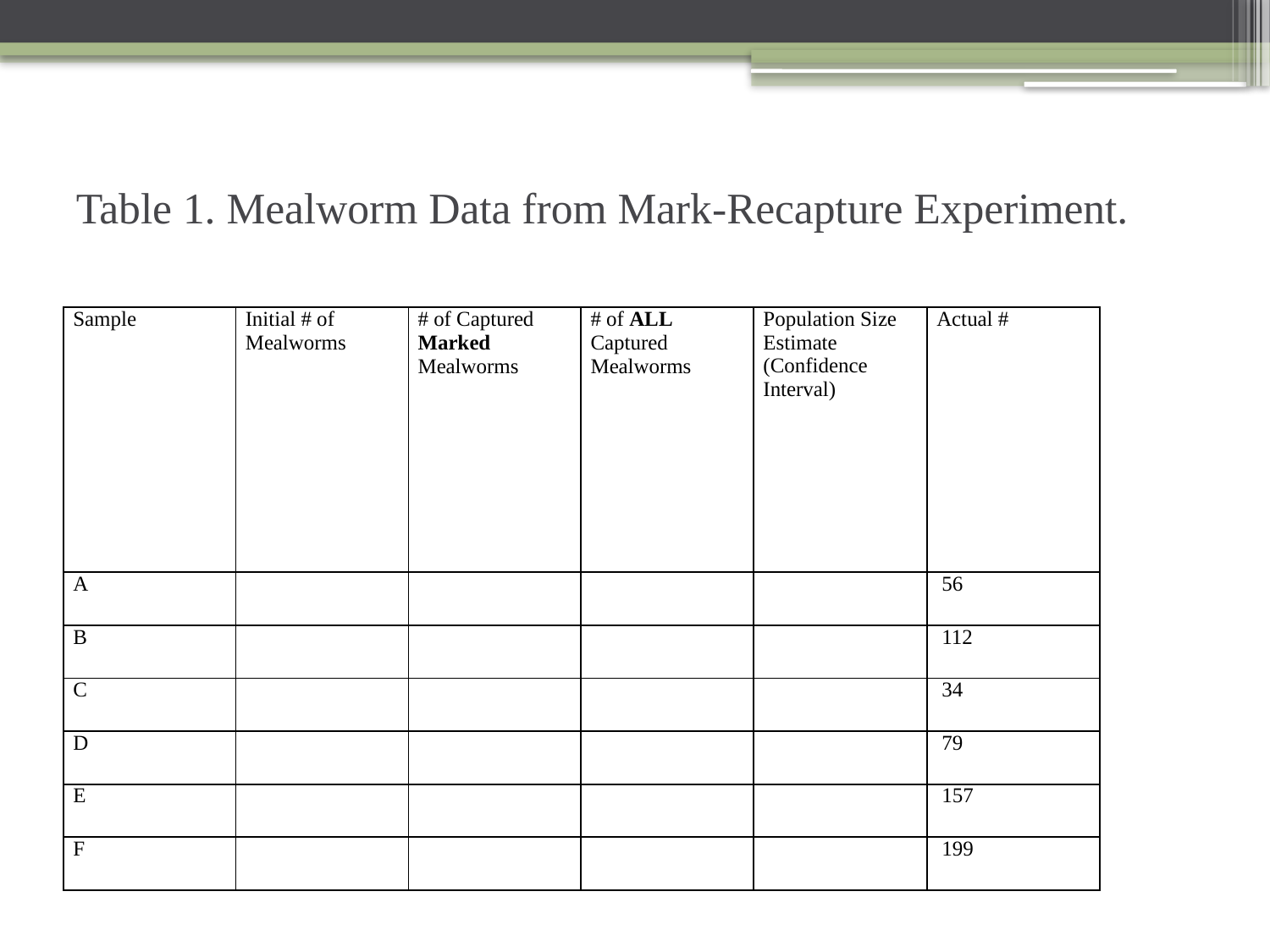

# Table 1. Mealworm Data from Mark-Recapture Experiment.
| Sample | Initial # of Mealworms | # of Captured Marked Mealworms | # of ALL Captured Mealworms | Population Size Estimate (Confidence Interval) | Actual # |
| --- | --- | --- | --- | --- | --- |
| A |  |  |  |  | 56 |
| B |  |  |  |  | 112 |
| C |  |  |  |  | 34 |
| D |  |  |  |  | 79 |
| E |  |  |  |  | 157 |
| F |  |  |  |  | 199 |